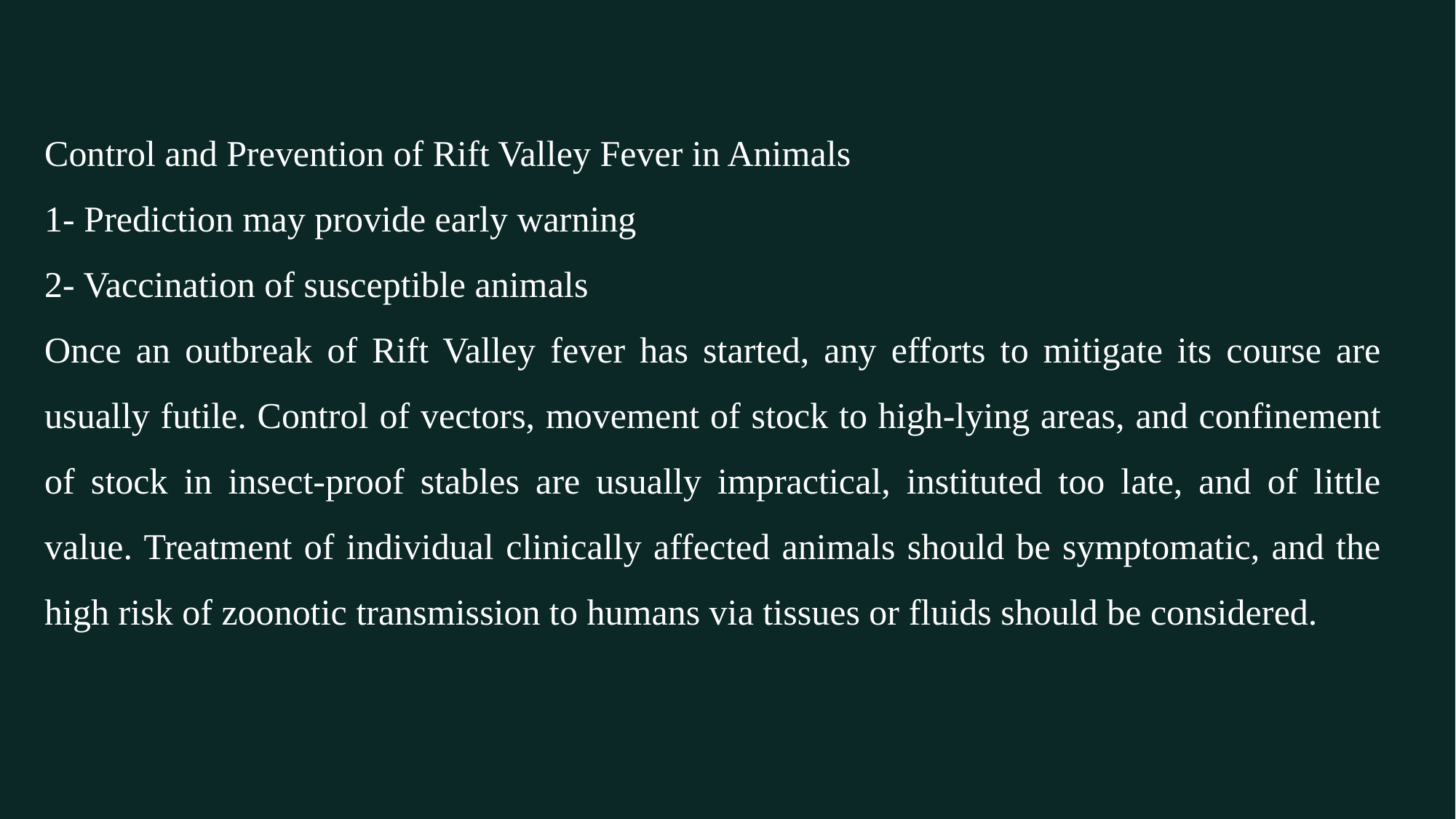

Control and Prevention of Rift Valley Fever in Animals
1- Prediction may provide early warning
2- Vaccination of susceptible animals
Once an outbreak of Rift Valley fever has started, any efforts to mitigate its course are usually futile. Control of vectors, movement of stock to high-lying areas, and confinement of stock in insect-proof stables are usually impractical, instituted too late, and of little value. Treatment of individual clinically affected animals should be symptomatic, and the high risk of zoonotic transmission to humans via tissues or fluids should be considered.